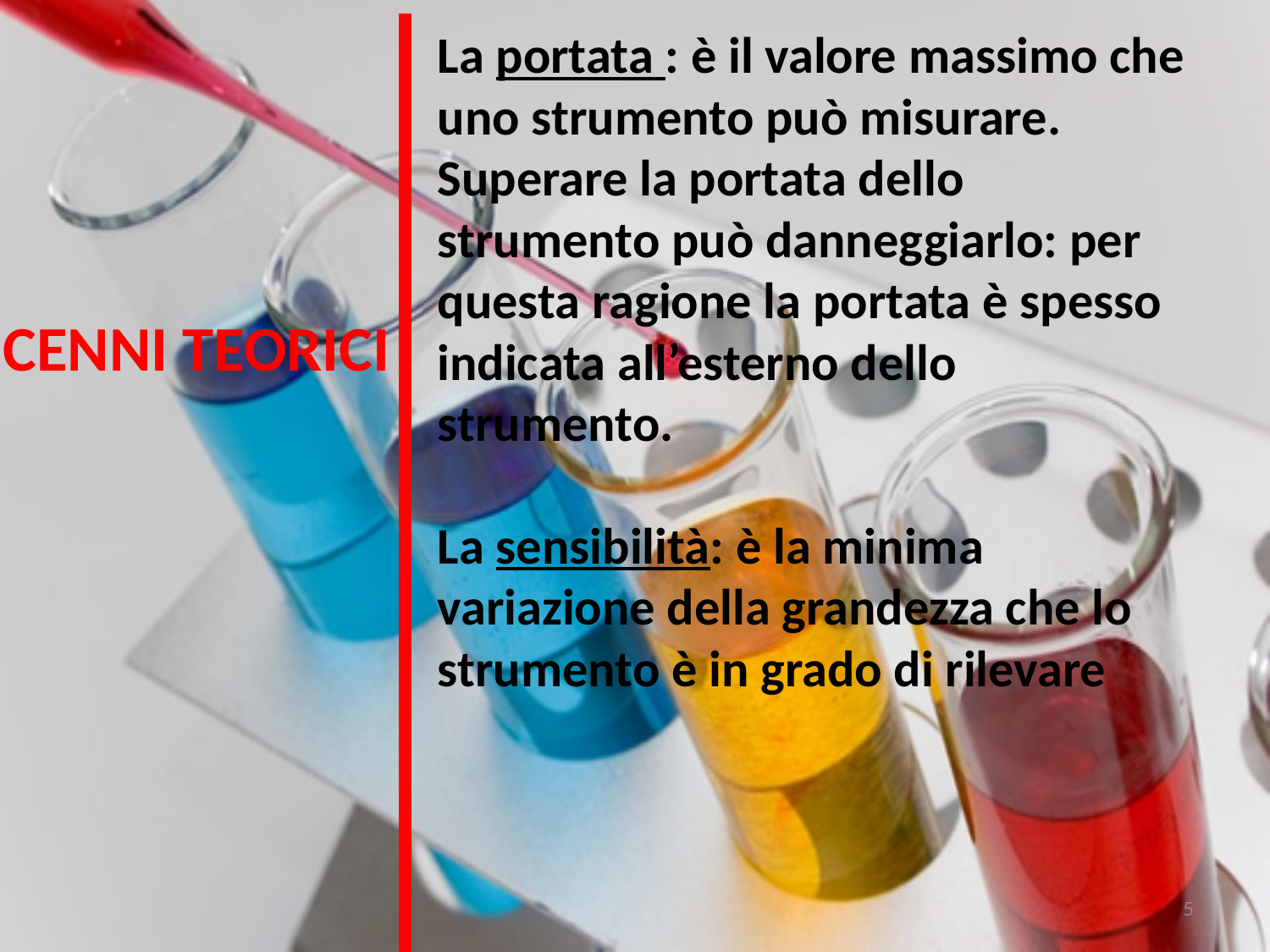

La portata : è il valore massimo che uno strumento può misurare.
Superare la portata dello strumento può danneggiarlo: per questa ragione la portata è spesso indicata all’esterno dello strumento.

La sensibilità: è la minima variazione della grandezza che lo strumento è in grado di rilevare

CENNI TEORICI
5